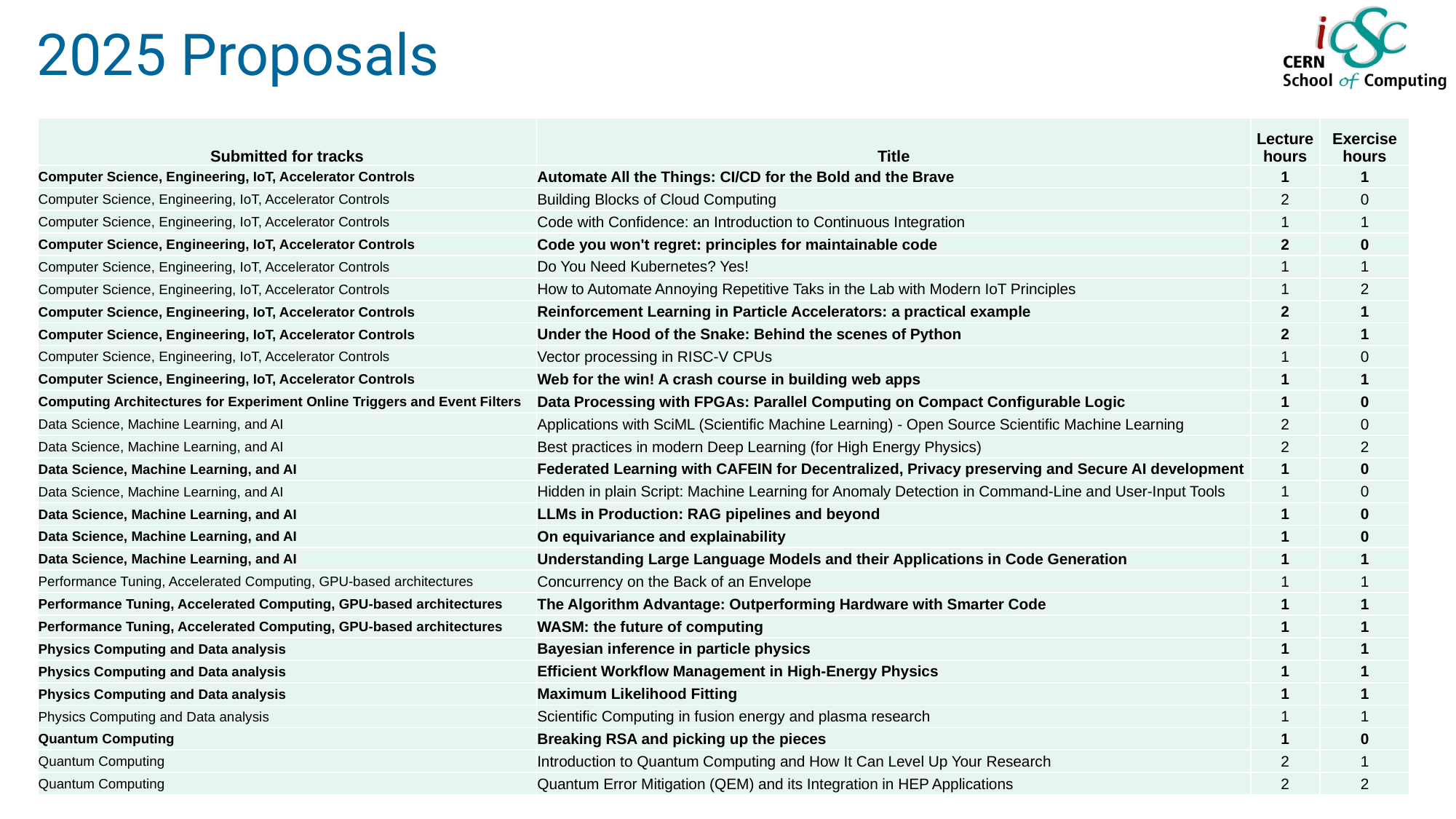

# 2025 Proposals
| Submitted for tracks | Title | Lecture hours | Exercise hours |
| --- | --- | --- | --- |
| Computer Science, Engineering, IoT, Accelerator Controls | Automate All the Things: CI/CD for the Bold and the Brave | 1 | 1 |
| Computer Science, Engineering, IoT, Accelerator Controls | Building Blocks of Cloud Computing | 2 | 0 |
| Computer Science, Engineering, IoT, Accelerator Controls | Code with Confidence: an Introduction to Continuous Integration | 1 | 1 |
| Computer Science, Engineering, IoT, Accelerator Controls | Code you won't regret: principles for maintainable code | 2 | 0 |
| Computer Science, Engineering, IoT, Accelerator Controls | Do You Need Kubernetes? Yes! | 1 | 1 |
| Computer Science, Engineering, IoT, Accelerator Controls | How to Automate Annoying Repetitive Taks in the Lab with Modern IoT Principles | 1 | 2 |
| Computer Science, Engineering, IoT, Accelerator Controls | Reinforcement Learning in Particle Accelerators: a practical example | 2 | 1 |
| Computer Science, Engineering, IoT, Accelerator Controls | Under the Hood of the Snake: Behind the scenes of Python | 2 | 1 |
| Computer Science, Engineering, IoT, Accelerator Controls | Vector processing in RISC-V CPUs | 1 | 0 |
| Computer Science, Engineering, IoT, Accelerator Controls | Web for the win! A crash course in building web apps | 1 | 1 |
| Computing Architectures for Experiment Online Triggers and Event Filters | Data Processing with FPGAs: Parallel Computing on Compact Configurable Logic | 1 | 0 |
| Data Science, Machine Learning, and AI | Applications with SciML (Scientific Machine Learning) - Open Source Scientific Machine Learning | 2 | 0 |
| Data Science, Machine Learning, and AI | Best practices in modern Deep Learning (for High Energy Physics) | 2 | 2 |
| Data Science, Machine Learning, and AI | Federated Learning with CAFEIN for Decentralized, Privacy preserving and Secure AI development | 1 | 0 |
| Data Science, Machine Learning, and AI | Hidden in plain Script: Machine Learning for Anomaly Detection in Command-Line and User-Input Tools | 1 | 0 |
| Data Science, Machine Learning, and AI | LLMs in Production: RAG pipelines and beyond | 1 | 0 |
| Data Science, Machine Learning, and AI | On equivariance and explainability | 1 | 0 |
| Data Science, Machine Learning, and AI | Understanding Large Language Models and their Applications in Code Generation | 1 | 1 |
| Performance Tuning, Accelerated Computing, GPU-based architectures | Concurrency on the Back of an Envelope | 1 | 1 |
| Performance Tuning, Accelerated Computing, GPU-based architectures | The Algorithm Advantage: Outperforming Hardware with Smarter Code | 1 | 1 |
| Performance Tuning, Accelerated Computing, GPU-based architectures | WASM: the future of computing | 1 | 1 |
| Physics Computing and Data analysis | Bayesian inference in particle physics | 1 | 1 |
| Physics Computing and Data analysis | Efficient Workflow Management in High-Energy Physics | 1 | 1 |
| Physics Computing and Data analysis | Maximum Likelihood Fitting | 1 | 1 |
| Physics Computing and Data analysis | Scientific Computing in fusion energy and plasma research | 1 | 1 |
| Quantum Computing | Breaking RSA and picking up the pieces | 1 | 0 |
| Quantum Computing | Introduction to Quantum Computing and How It Can Level Up Your Research | 2 | 1 |
| Quantum Computing | Quantum Error Mitigation (QEM) and its Integration in HEP Applications | 2 | 2 |